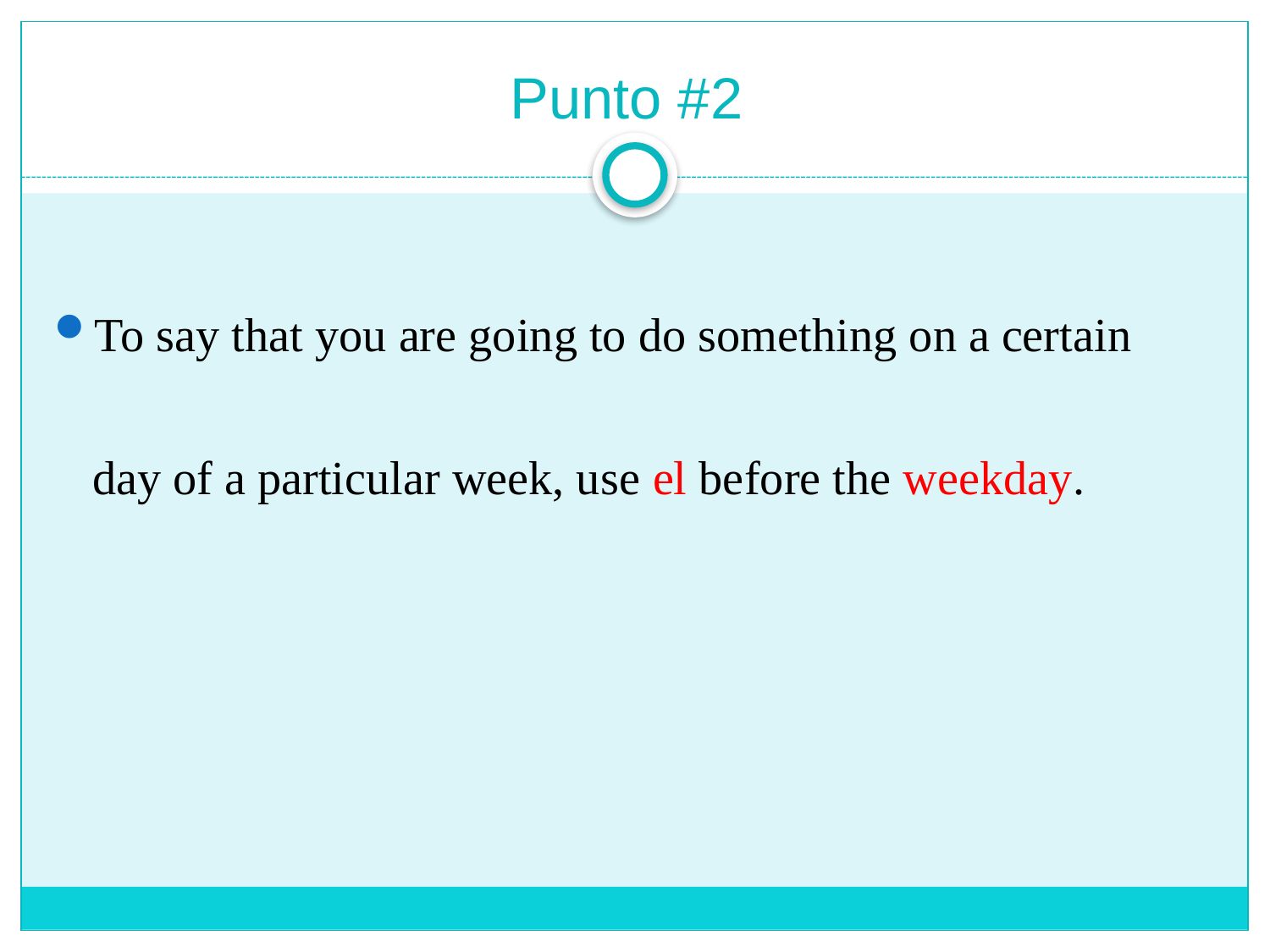

# Punto #2
To say that you are going to do something on a certain day of a particular week, use el before the weekday.